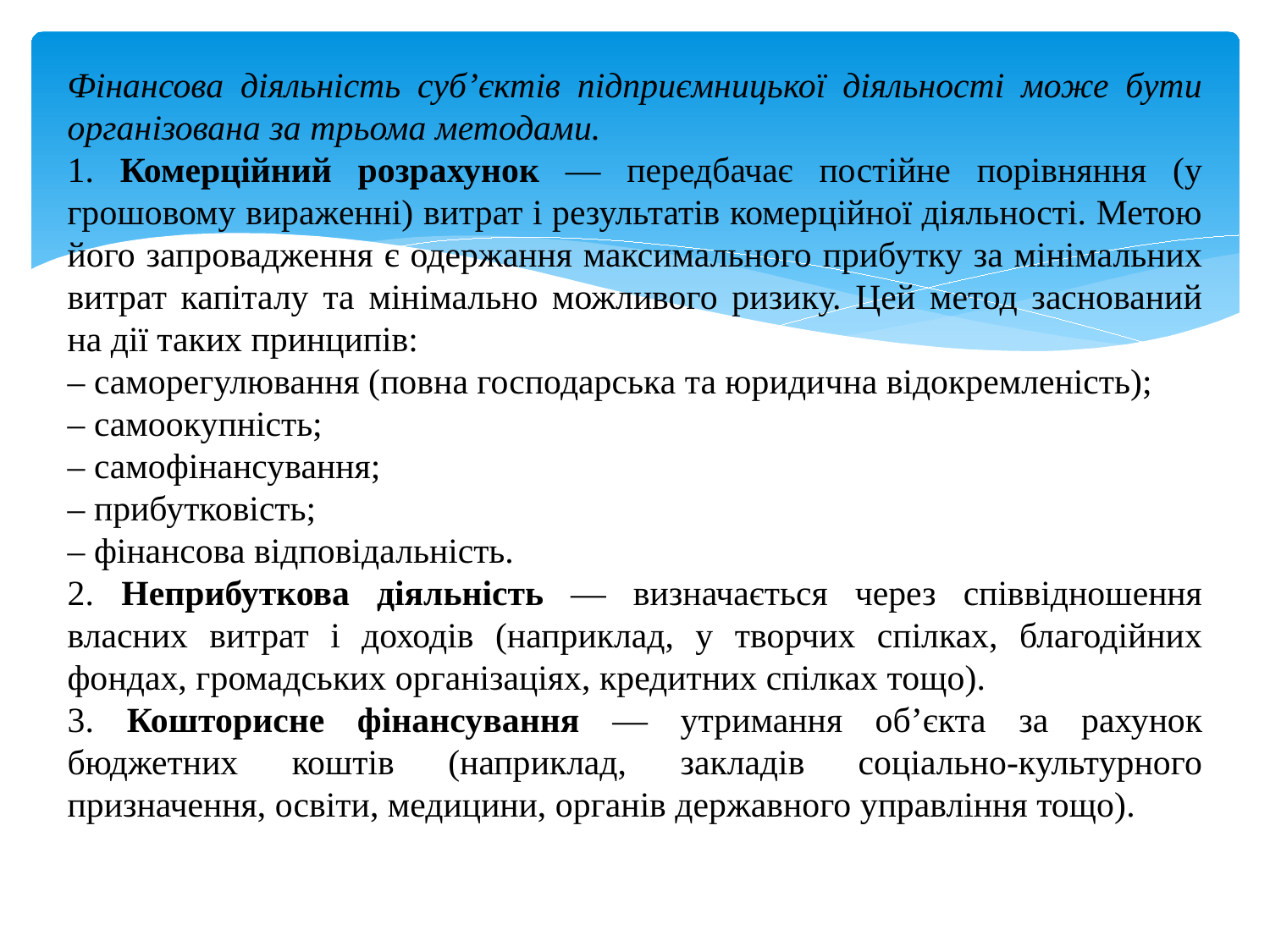

Фінансова діяльність суб’єктів підприємницької діяльності може бути організована за трьома методами.
1. Комерційний розрахунок — передбачає постійне порівняння (у грошовому вираженні) витрат і результатів комерційної діяльності. Метою його запровадження є одержання максимального прибутку за мінімальних витрат капіталу та мінімально можливого ризику. Цей метод заснований на дії таких принципів:
– саморегулювання (повна господарська та юридична відокремленість);
– самоокупність;
– самофінансування;
– прибутковість;
– фінансова відповідальність.
2. Неприбуткова діяльність — визначається через співвідношення власних витрат і доходів (наприклад, у творчих спілках, благодійних фондах, громадських організаціях, кредитних спілках тощо).
3. Кошторисне фінансування — утримання об’єкта за рахунок бюджетних коштів (наприклад, закладів соціально-культурного призначення, освіти, медицини, органів державного управління тощо).